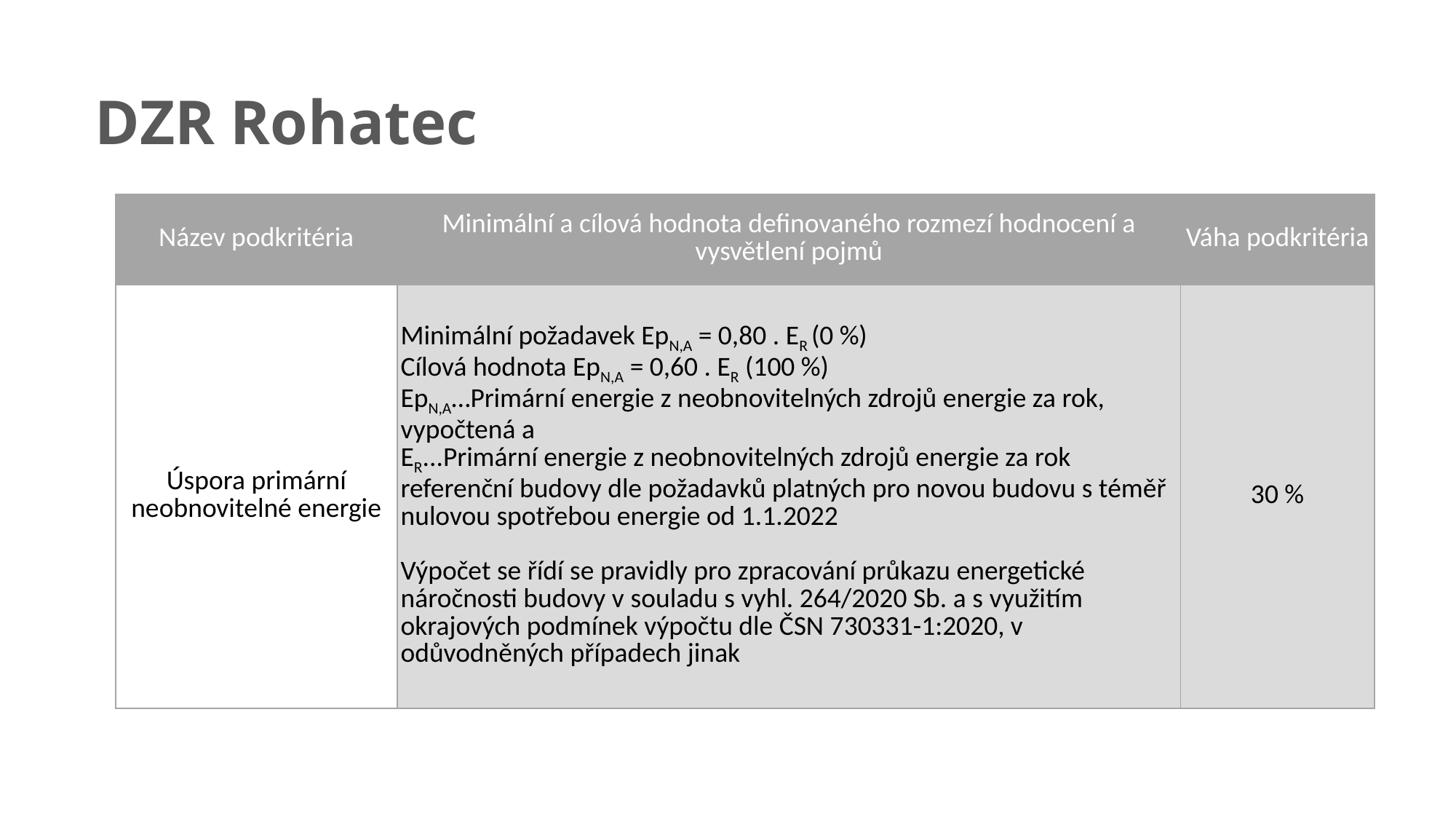

DZR Rohatec
| Název podkritéria | Minimální a cílová hodnota definovaného rozmezí hodnocení a vysvětlení pojmů | Váha podkritéria |
| --- | --- | --- |
| Úspora primární neobnovitelné energie | Minimální požadavek EpN,A = 0,80 . ER (0 %) Cílová hodnota EpN,A = 0,60 . ER (100 %) EpN,A…Primární energie z neobnovitelných zdrojů energie za rok, vypočtená a ER...Primární energie z neobnovitelných zdrojů energie za rok referenční budovy dle požadavků platných pro novou budovu s téměř nulovou spotřebou energie od 1.1.2022 Výpočet se řídí se pravidly pro zpracování průkazu energetické náročnosti budovy v souladu s vyhl. 264/2020 Sb. a s využitím okrajových podmínek výpočtu dle ČSN 730331-1:2020, v odůvodněných případech jinak | 30 % |
69
DIGITÁLNÍ ZAKÁZKÁŘSKÝ TÝM